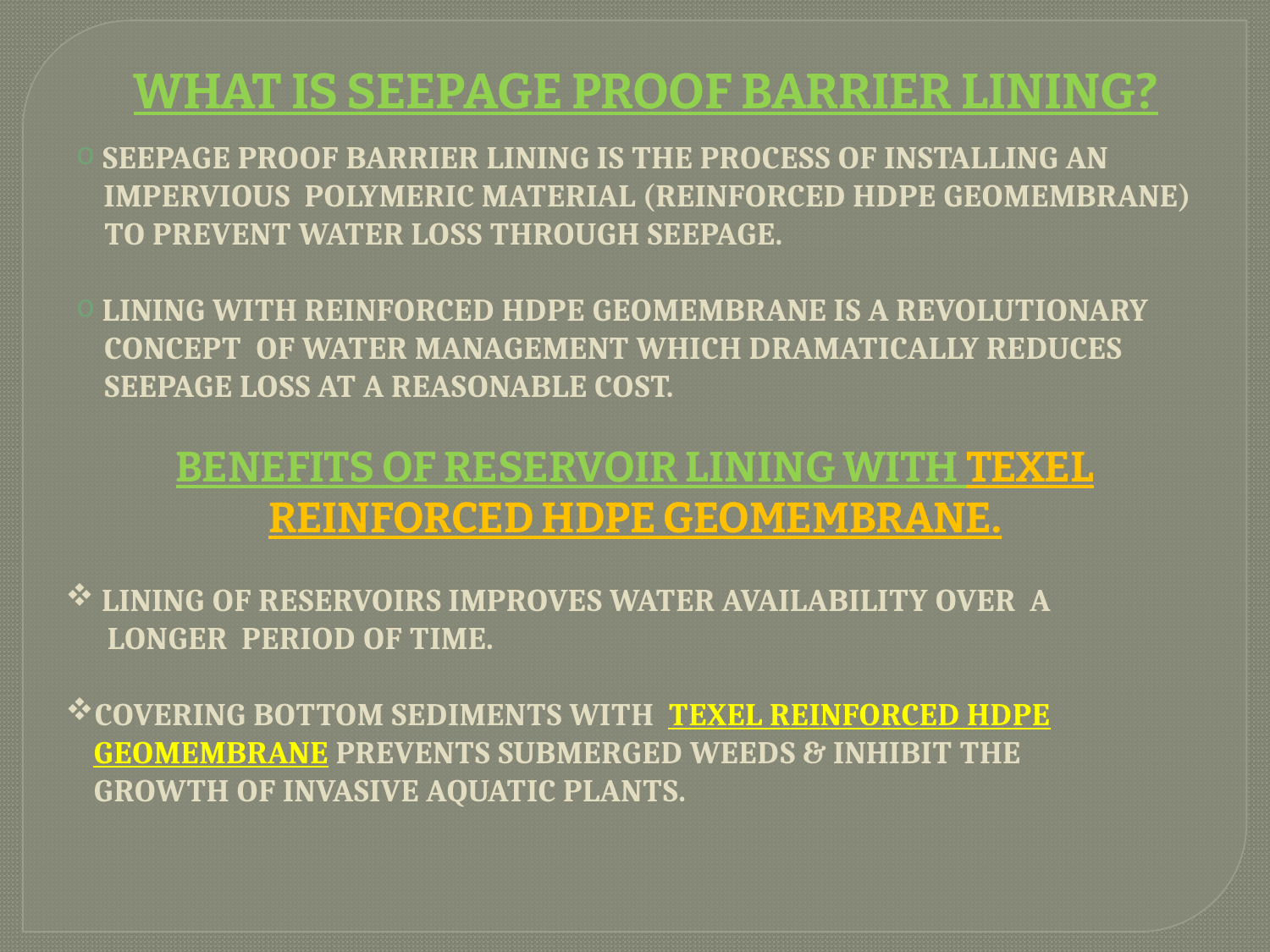

WHAT IS SEEPAGE PROOF BARRIER LINING?

 SEEPAGE PROOF BARRIER lining is the process of installing an
    impervious  POLYMERIC material (REINFORCED HDPE GEOMEMBRANE)
    to prevent water loss through Seepage.

 Lining with Reinforced HDPE Geomembrane is a revolutionary
    concept  of water management which dramatically reduces
    seepage loss at a reasonable cost.
BENEFITS OF RESERVOIR LINING WITH TEXEL REINFORCED HDPE GEOMEMBRANE.

 Lining of Reservoirs improves water availability over  a
      longer  period of time.

Covering bottom sediments with  TEXEL REINFORCED HDPE
    GEOMEMBRANE prevents submerged weeds & inhibit the
    growth of invasive aquatic plants.